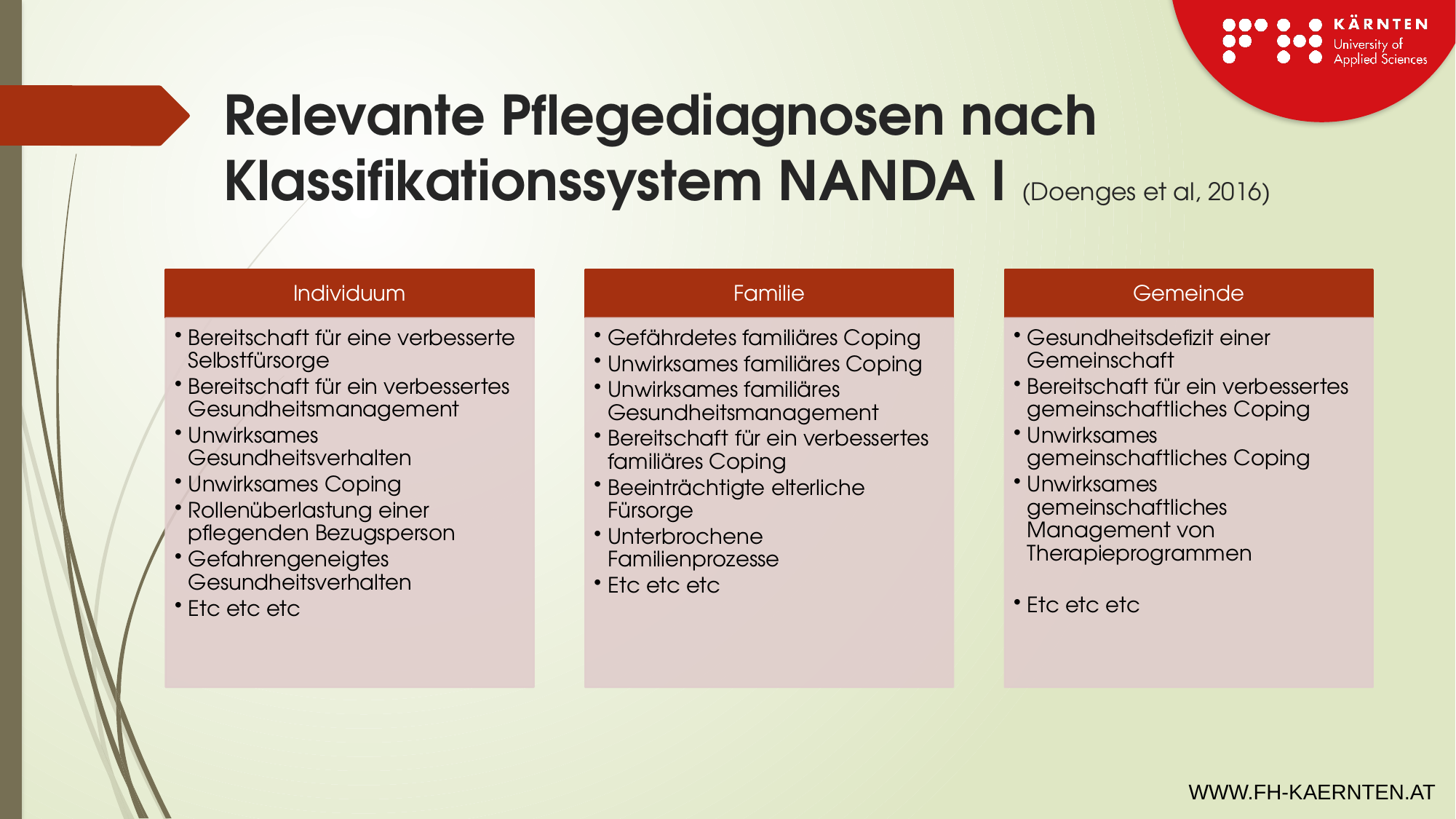

# Relevante Pflegediagnosen nach Klassifikationssystem NANDA I (Doenges et al, 2016)
Individuum
Bereitschaft für eine verbesserte Selbstfürsorge
Bereitschaft für ein verbessertes Gesundheitsmanagement
Unwirksames Gesundheitsverhalten
Unwirksames Coping
Rollenüberlastung einer pflegenden Bezugsperson
Gefahrengeneigtes Gesundheitsverhalten
Etc etc etc

Familie
Gefährdetes familiäres Coping
Unwirksames familiäres Coping
Unwirksames familiäres Gesundheitsmanagement
Bereitschaft für ein verbessertes familiäres Coping
Beeinträchtigte elterliche Fürsorge
Unterbrochene Familienprozesse
Etc etc etc

Gemeinde
Gesundheitsdefizit einer Gemeinschaft
Bereitschaft für ein verbessertes gemeinschaftliches Coping
Unwirksames gemeinschaftliches Coping
Unwirksames gemeinschaftliches Management von Therapieprogrammen

Etc etc etc